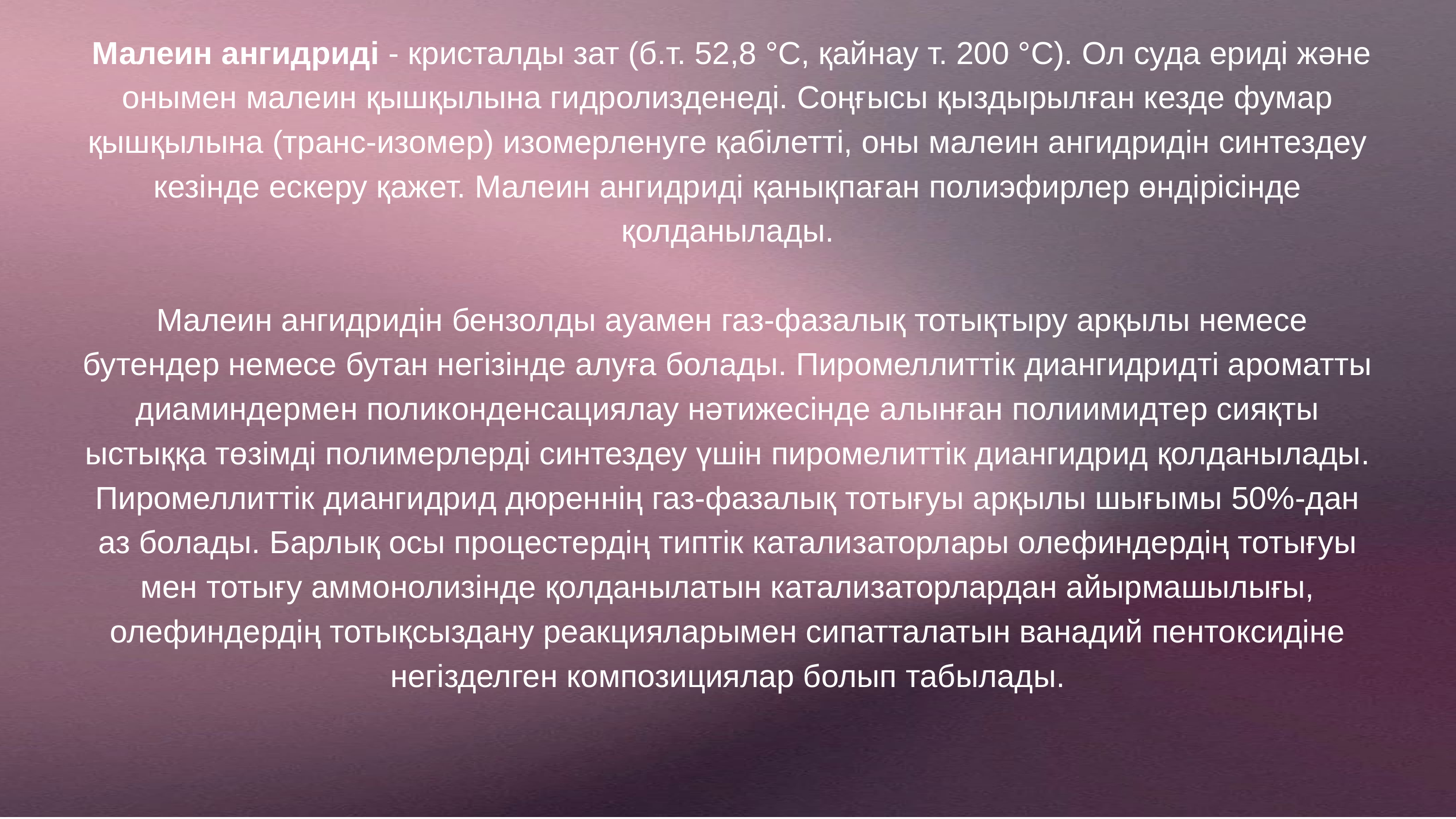

Малеин ангидриді - кристалды зат (б.т. 52,8 °C, қайнау т. 200 °C). Ол суда ериді және онымен малеин қышқылына гидролизденеді. Соңғысы қыздырылған кезде фумар қышқылына (транс-изомер) изомерленуге қабілетті, оны малеин ангидридін синтездеу кезінде ескеру қажет. Малеин ангидриді қанықпаған полиэфирлер өндірісінде қолданылады.

 Малеин ангидридін бензолды ауамен газ-фазалық тотықтыру арқылы немесе бутендер немесе бутан негізінде алуға болады. Пиромеллиттік диангидридті ароматты диаминдермен поликонденсациялау нәтижесінде алынған полиимидтер сияқты ыстыққа төзімді полимерлерді синтездеу үшін пиромелиттік диангидрид қолданылады. Пиромеллиттік диангидрид дюреннің газ-фазалық тотығуы арқылы шығымы 50%-дан аз болады. Барлық осы процестердің типтік катализаторлары олефиндердің тотығуы мен тотығу аммонолизінде қолданылатын катализаторлардан айырмашылығы, олефиндердің тотықсыздану реакцияларымен сипатталатын ванадий пентоксидіне негізделген композициялар болып табылады.